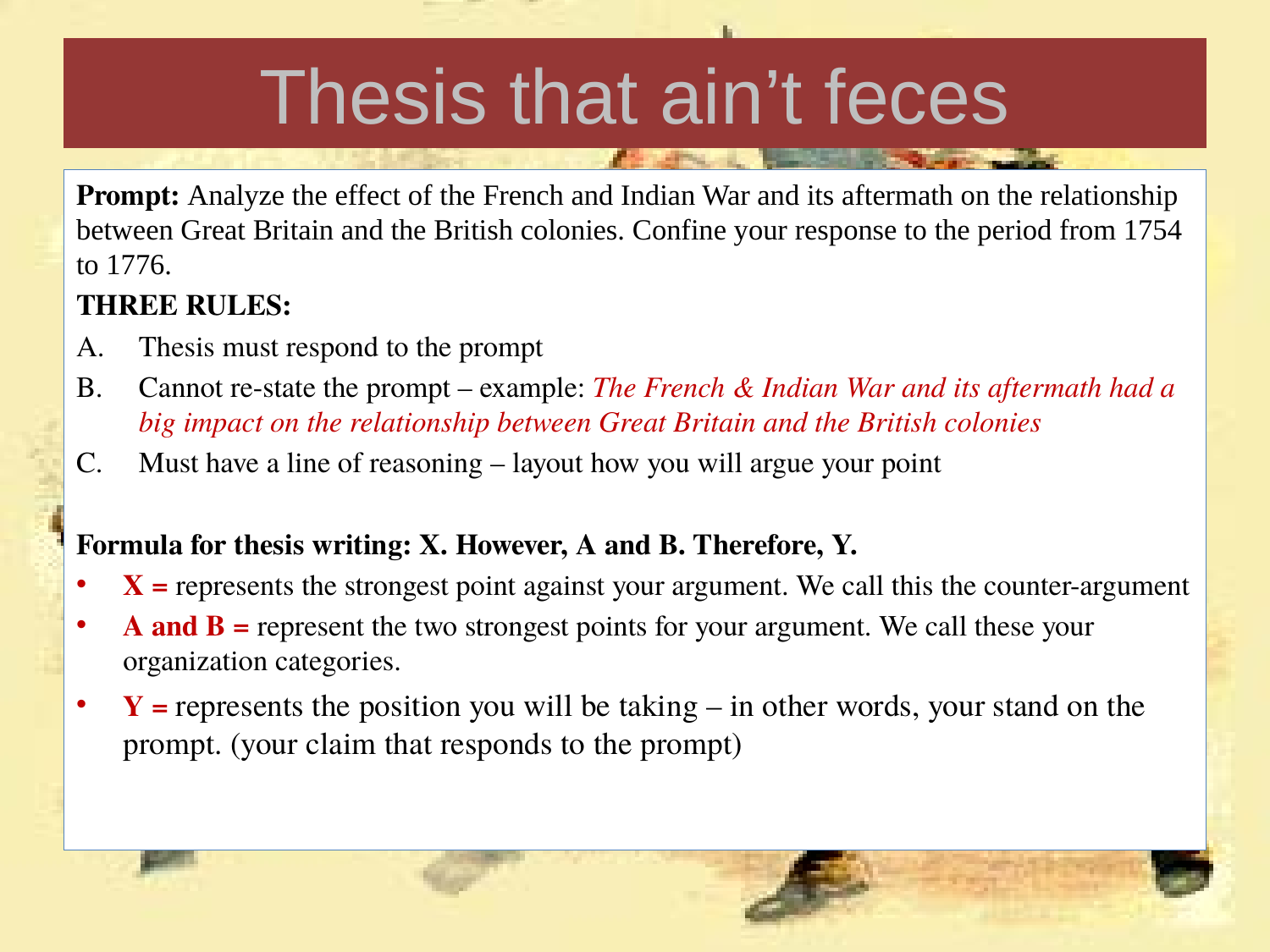

# Thesis that ain’t feces
Prompt: Analyze the effect of the French and Indian War and its aftermath on the relationship between Great Britain and the British colonies. Confine your response to the period from 1754 to 1776.
THREE RULES:
Thesis must respond to the prompt
Cannot re-state the prompt – example: The French & Indian War and its aftermath had a big impact on the relationship between Great Britain and the British colonies
Must have a line of reasoning – layout how you will argue your point

Formula for thesis writing: X. However, A and B. Therefore, Y.
X = represents the strongest point against your argument. We call this the counter-argument
A and B = represent the two strongest points for your argument. We call these your organization categories.
Y = represents the position you will be taking – in other words, your stand on the prompt. (your claim that responds to the prompt)